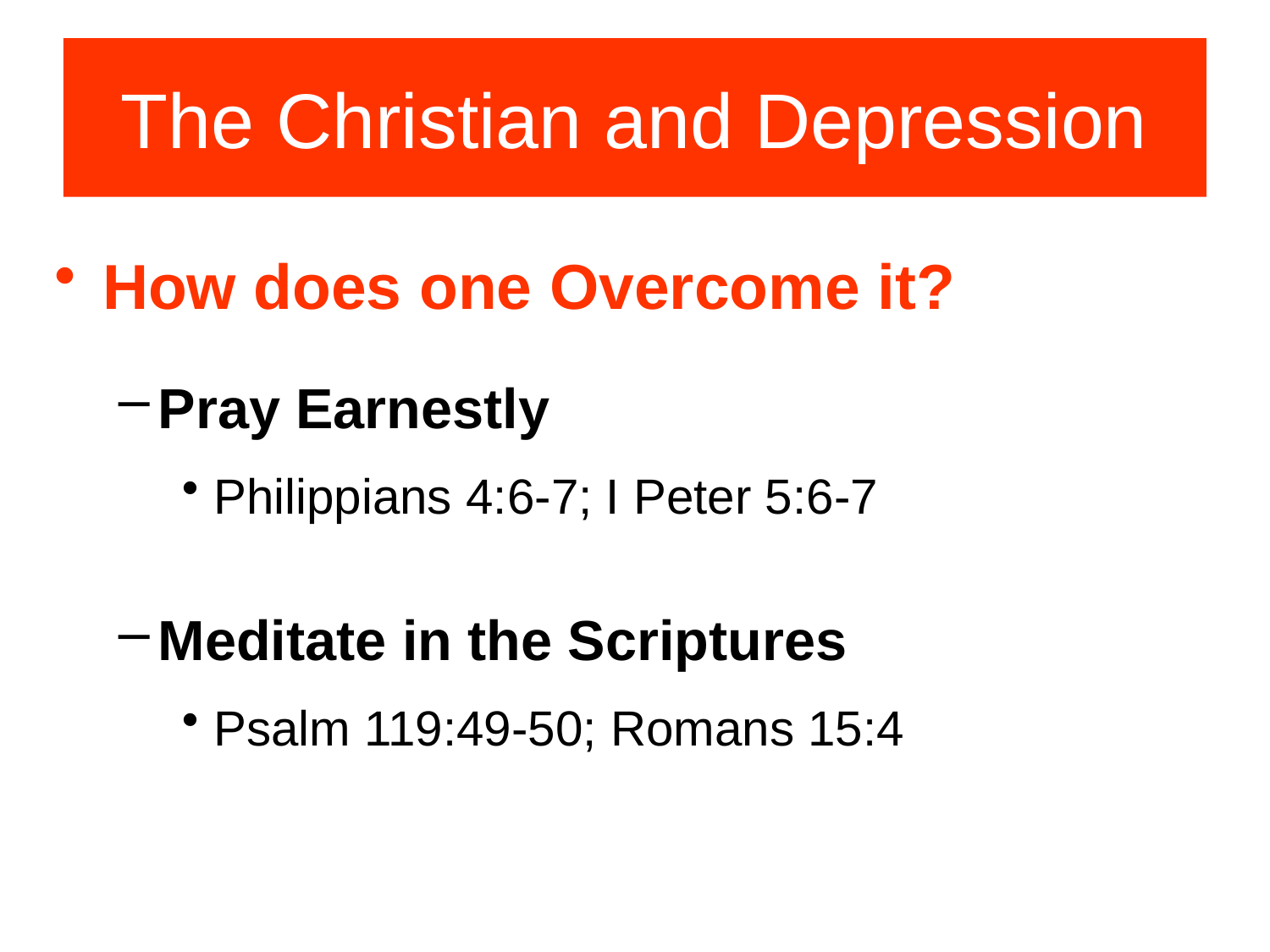

The Christian and Depression
How does one Overcome it?

Pray Earnestly

Philippians 4:6-7; I Peter 5:6-7

Meditate in the Scriptures

Psalm 119:49-50; Romans 15:4